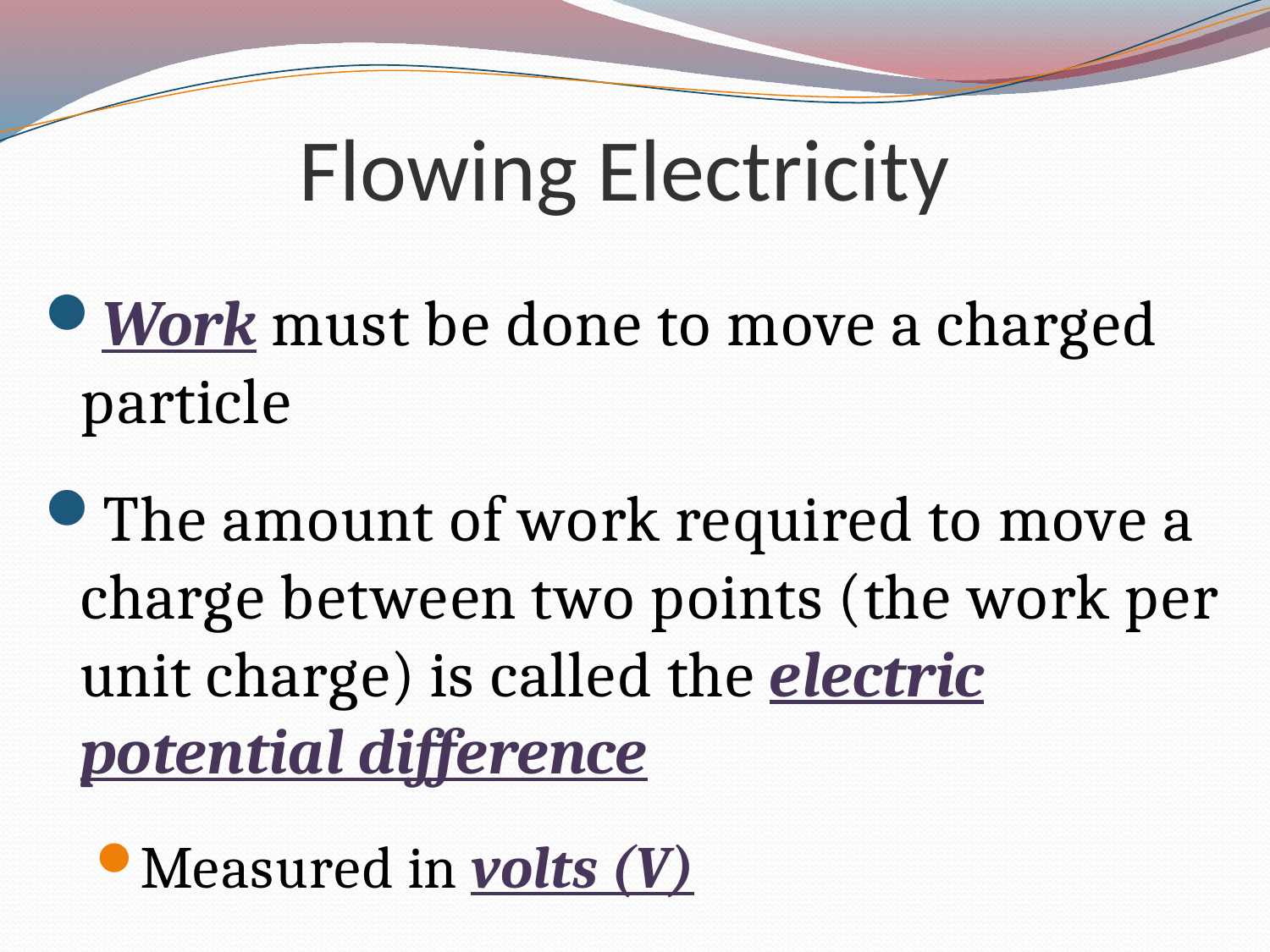

# Flowing Electricity
Work must be done to move a charged particle

The amount of work required to move a charge between two points (the work per unit charge) is called the electric potential difference

Measured in volts (V)